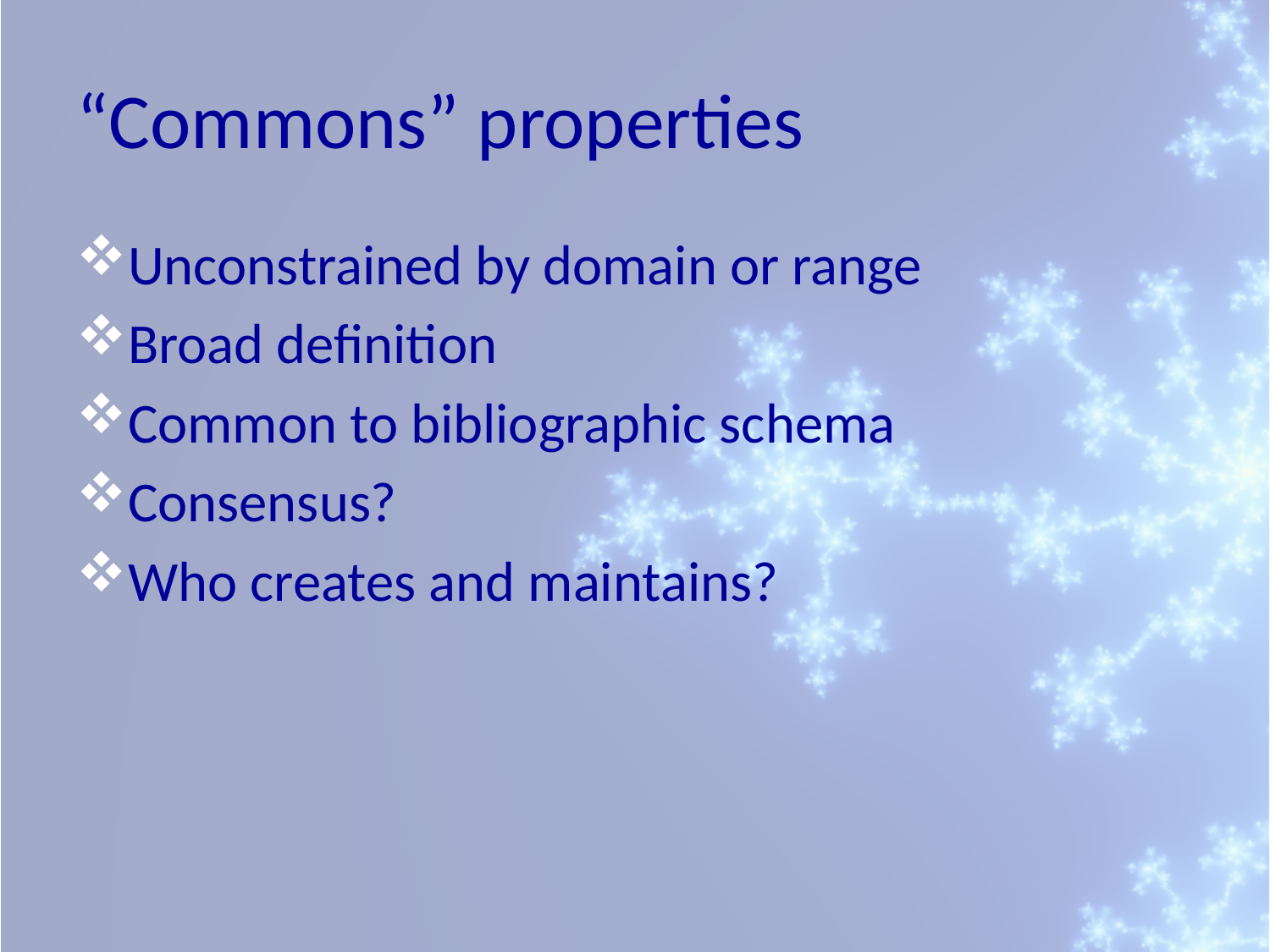

# “Commons” properties
Unconstrained by domain or range
Broad definition
Common to bibliographic schema
Consensus?
Who creates and maintains?